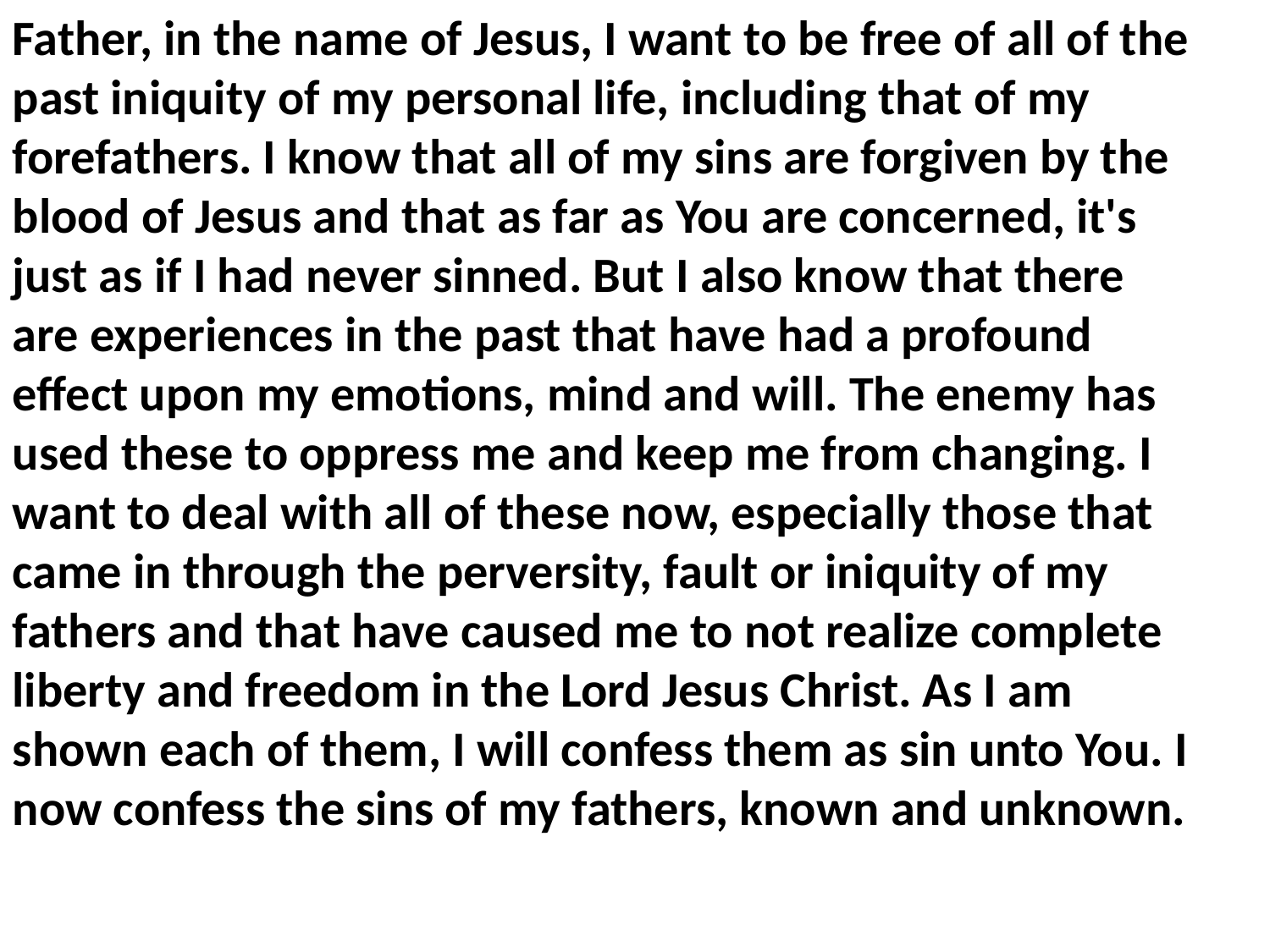

Father, in the name of Jesus, I want to be free of all of the past iniquity of my personal life, including that of my forefathers. I know that all of my sins are forgiven by the blood of Jesus and that as far as You are concerned, it's just as if I had never sinned. But I also know that there are experiences in the past that have had a profound effect upon my emotions, mind and will. The enemy has used these to oppress me and keep me from changing. I want to deal with all of these now, especially those that came in through the perversity, fault or iniquity of my fathers and that have caused me to not realize complete liberty and freedom in the Lord Jesus Christ. As I am shown each of them, I will confess them as sin unto You. I now confess the sins of my fathers, known and unknown.